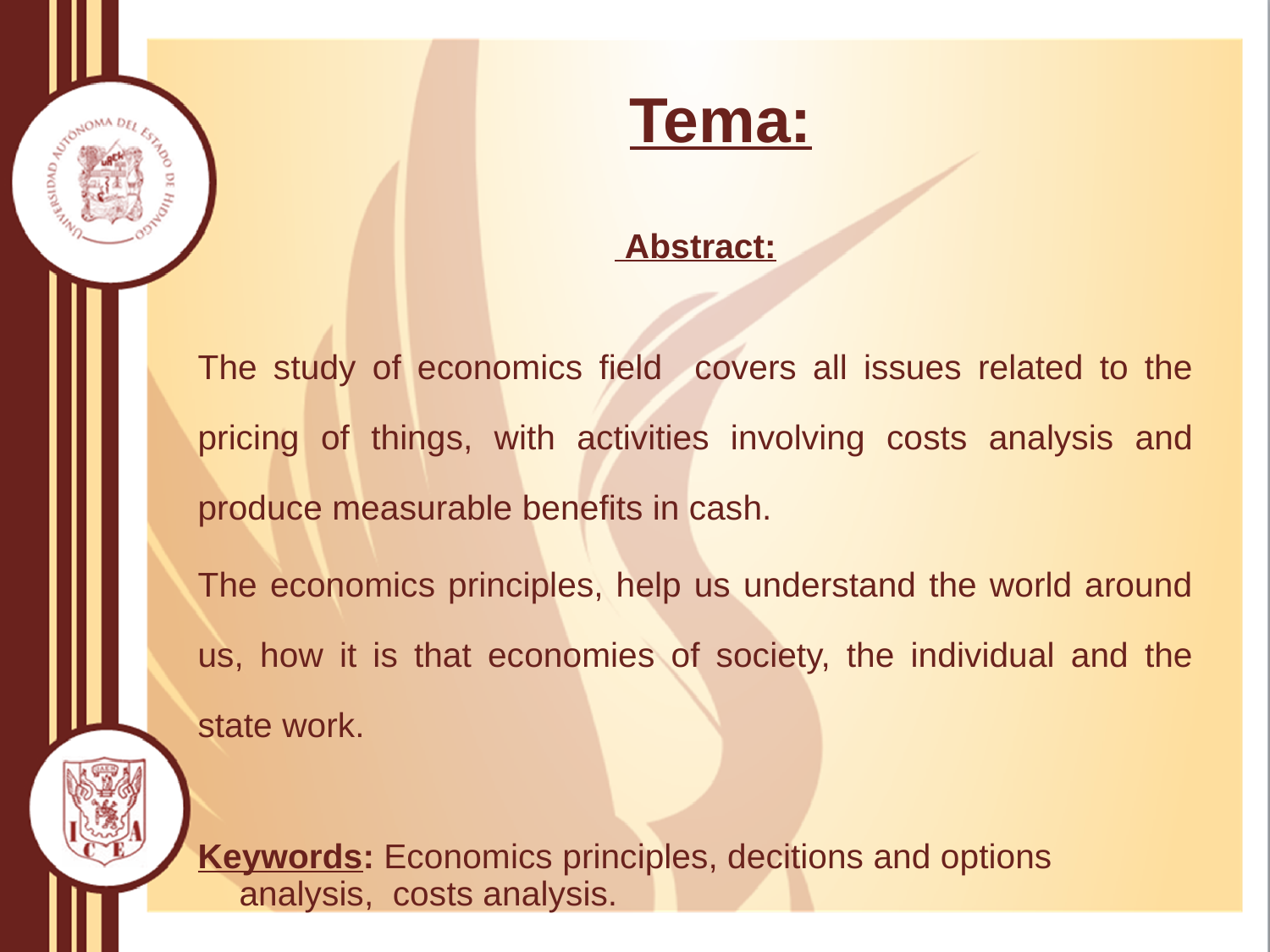

# Tema:
 Abstract:

The study of economics field  covers all issues related to the pricing of things, with activities involving costs analysis and produce measurable benefits in cash.
The economics principles, help us understand the world around us, how it is that economies of society, the individual and the state work.

Keywords: Economics principles, decitions and options analysis,  costs analysis.